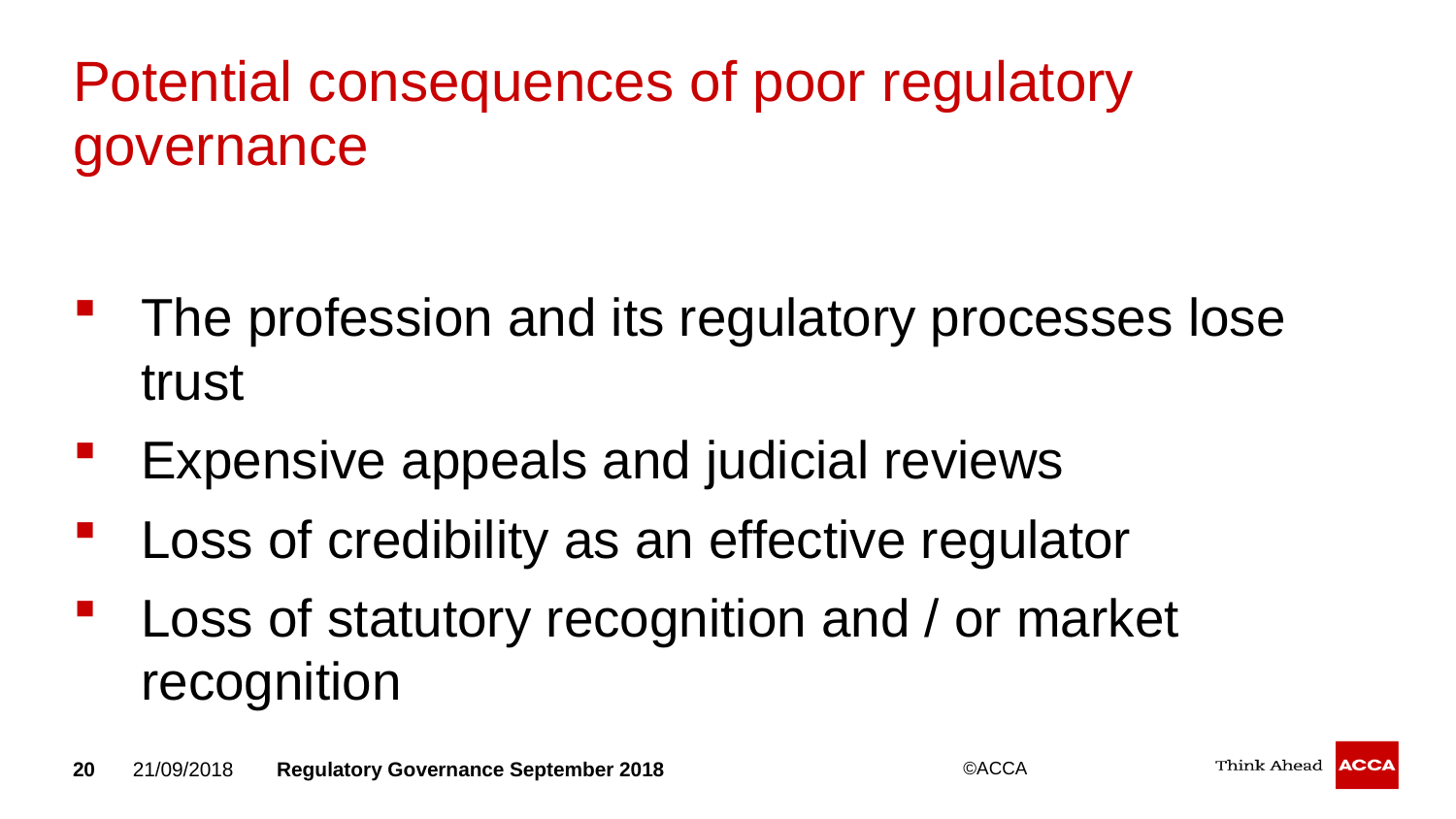

# Potential consequences of poor regulatory governance

The profession and its regulatory processes lose trust
Expensive appeals and judicial reviews
Loss of credibility as an effective regulator
Loss of statutory recognition and / or market recognition

20
21/09/2018
Regulatory Governance September 2018